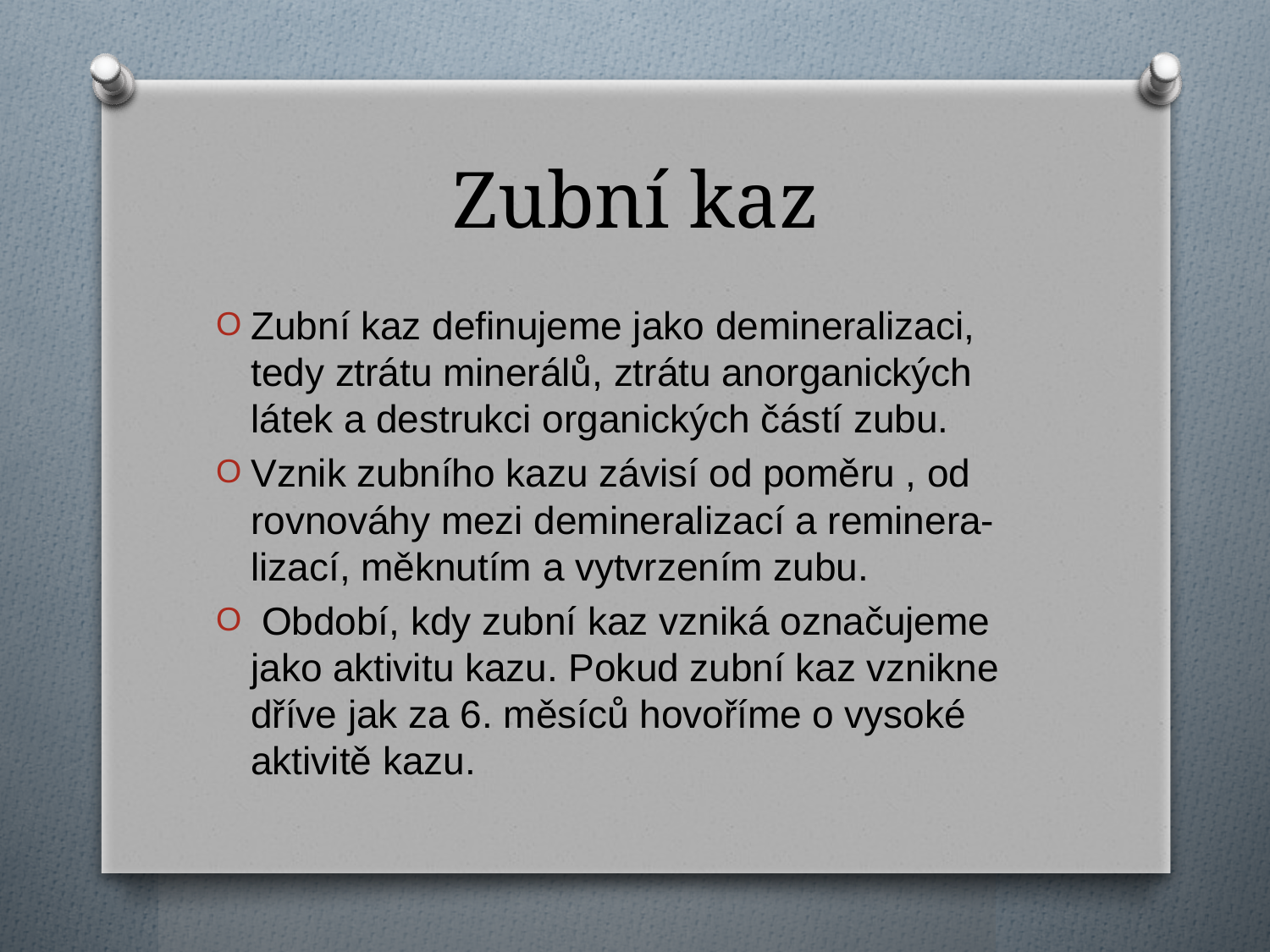

# Zubní kaz
Zubní kaz definujeme jako demineralizaci, tedy ztrátu minerálů, ztrátu anorganických látek a destrukci organických částí zubu.
Vznik zubního kazu závisí od poměru , od rovnováhy mezi demineralizací a reminera-lizací, měknutím a vytvrzením zubu.
 Období, kdy zubní kaz vzniká označujeme jako aktivitu kazu. Pokud zubní kaz vznikne dříve jak za 6. měsíců hovoříme o vysoké aktivitě kazu.